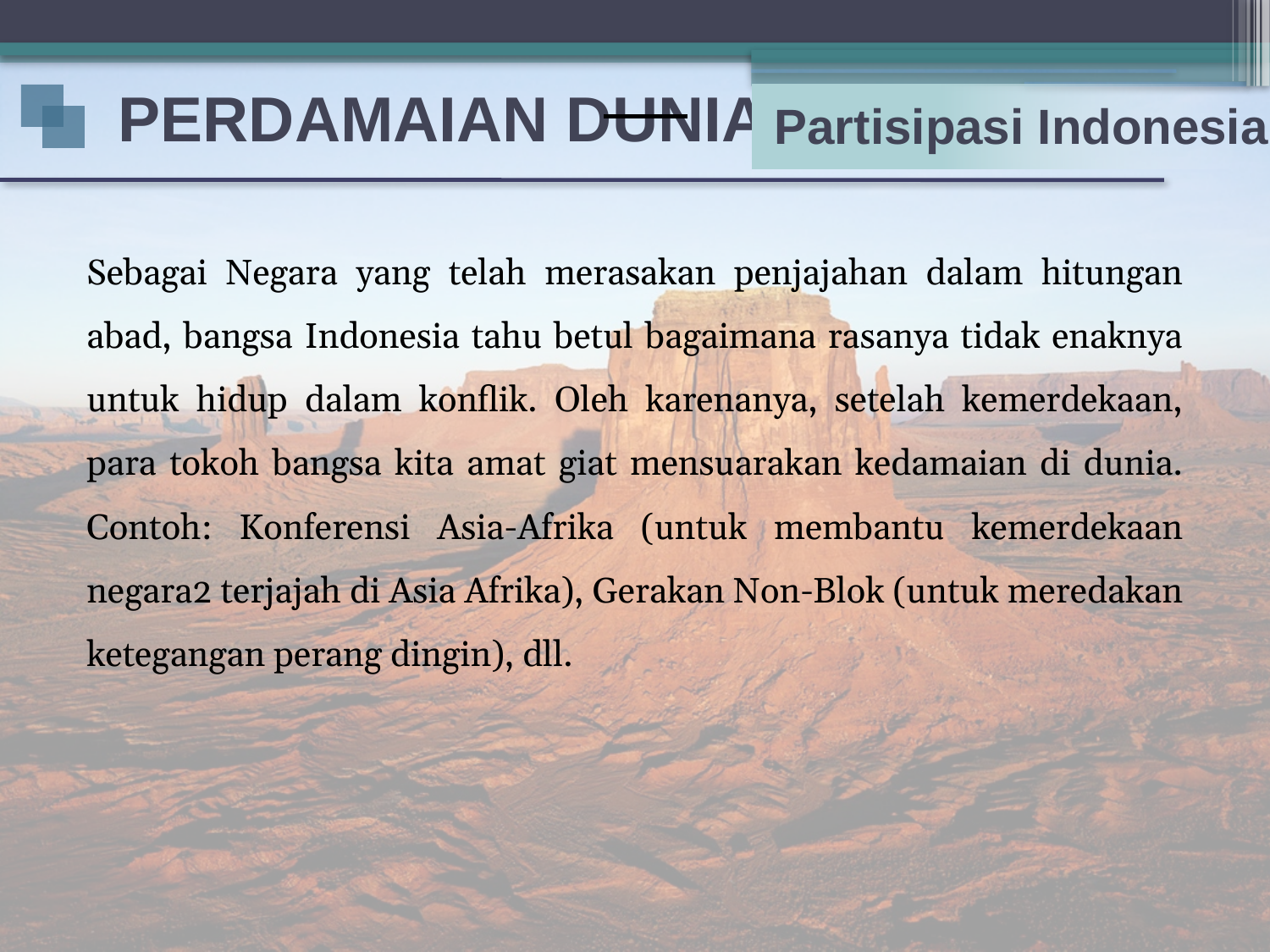

PERDAMAIAN DUNIA
Partisipasi Indonesia

Sebagai Negara yang telah merasakan penjajahan dalam hitungan abad, bangsa Indonesia tahu betul bagaimana rasanya tidak enaknya untuk hidup dalam konflik. Oleh karenanya, setelah kemerdekaan, para tokoh bangsa kita amat giat mensuarakan kedamaian di dunia. Contoh: Konferensi Asia-Afrika (untuk membantu kemerdekaan negara2 terjajah di Asia Afrika), Gerakan Non-Blok (untuk meredakan ketegangan perang dingin), dll.